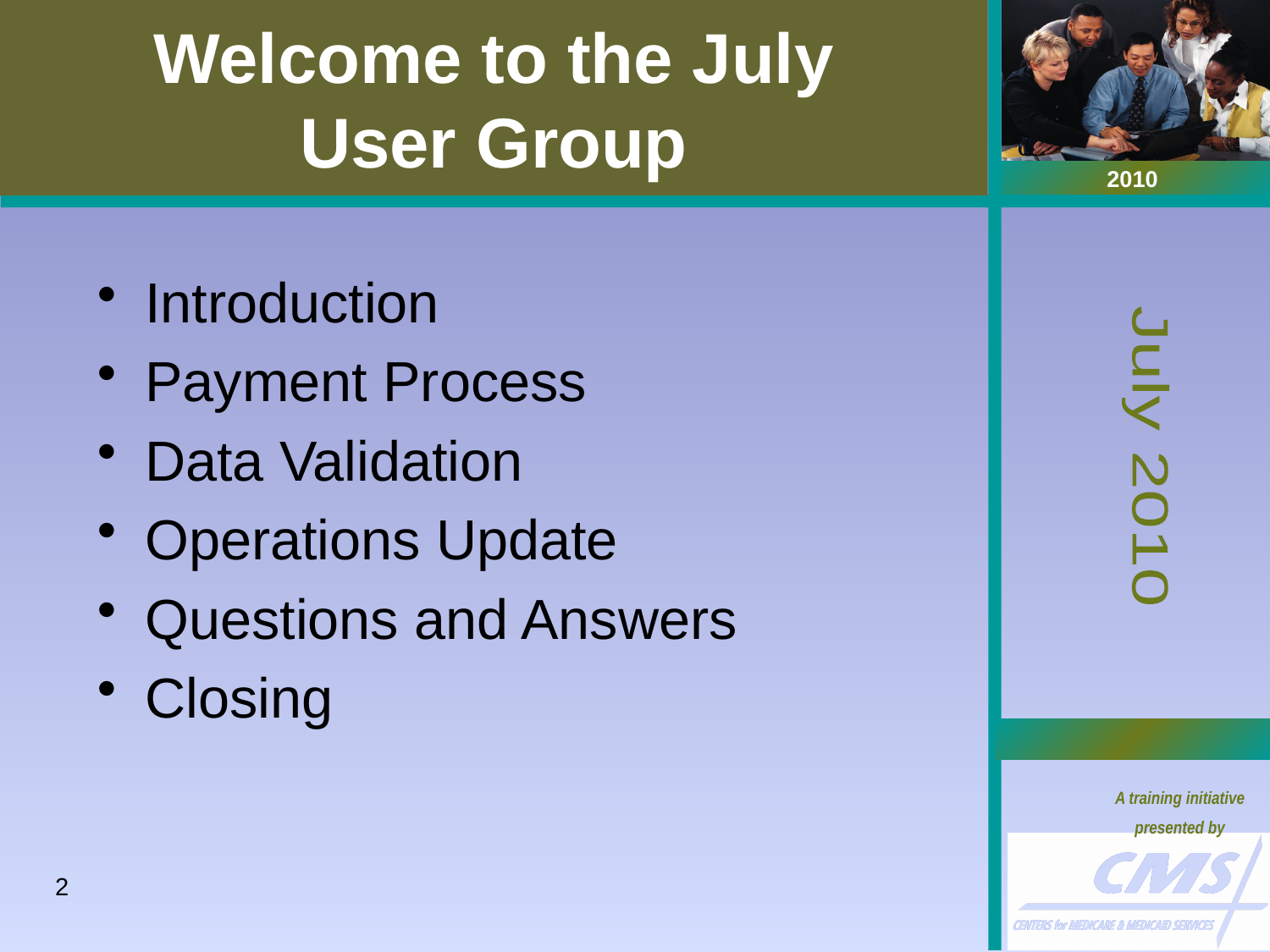

# Welcome to the July User Group
Introduction
Payment Process
Data Validation
Operations Update
Questions and Answers
Closing
2